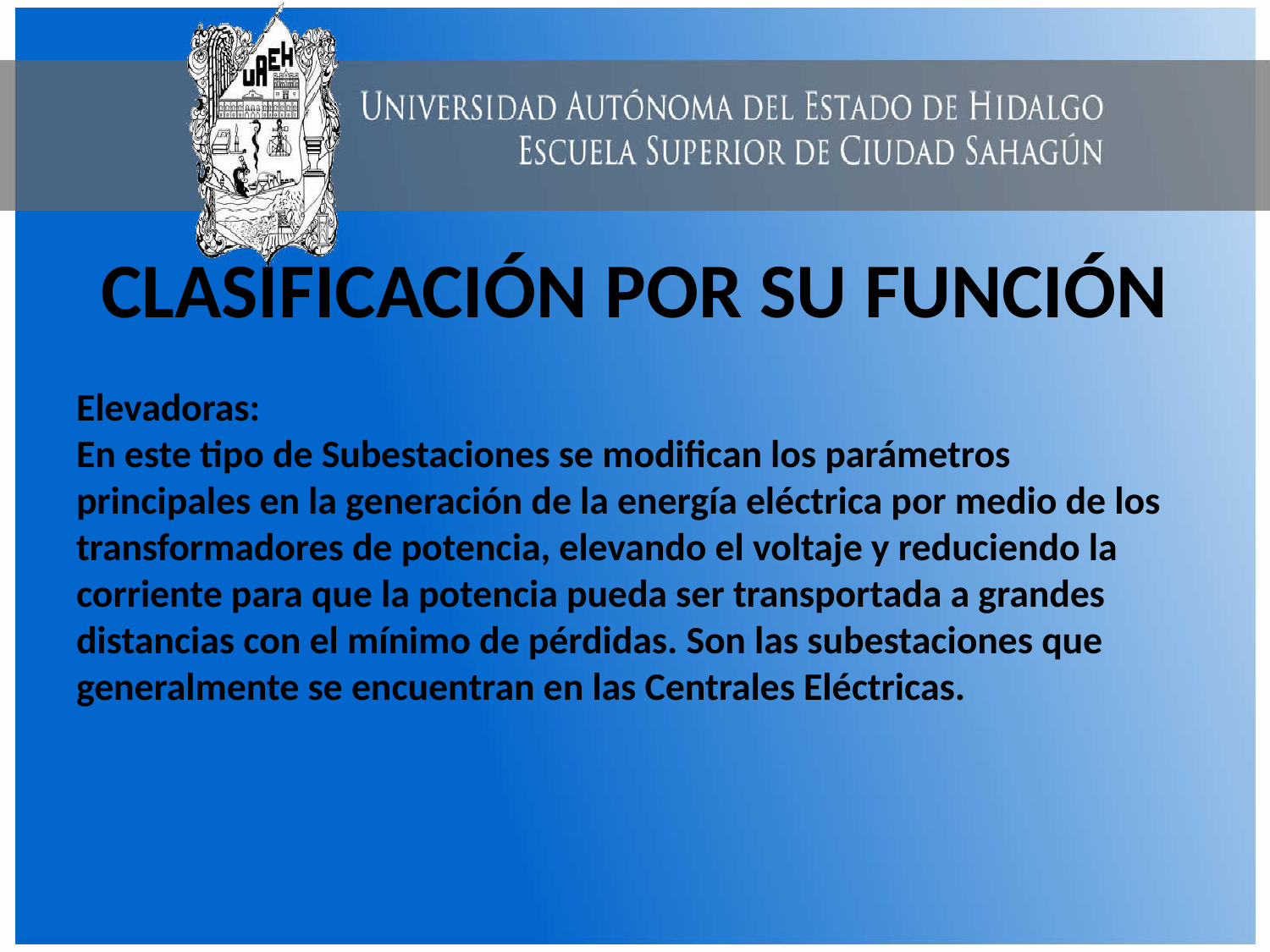

# CLASIFICACIÓN POR SU FUNCIÓN
Elevadoras:
En este tipo de Subestaciones se modifican los parámetros principales en la generación de la energía eléctrica por medio de los transformadores de potencia, elevando el voltaje y reduciendo la corriente para que la potencia pueda ser transportada a grandes distancias con el mínimo de pérdidas. Son las subestaciones que generalmente se encuentran en las Centrales Eléctricas.